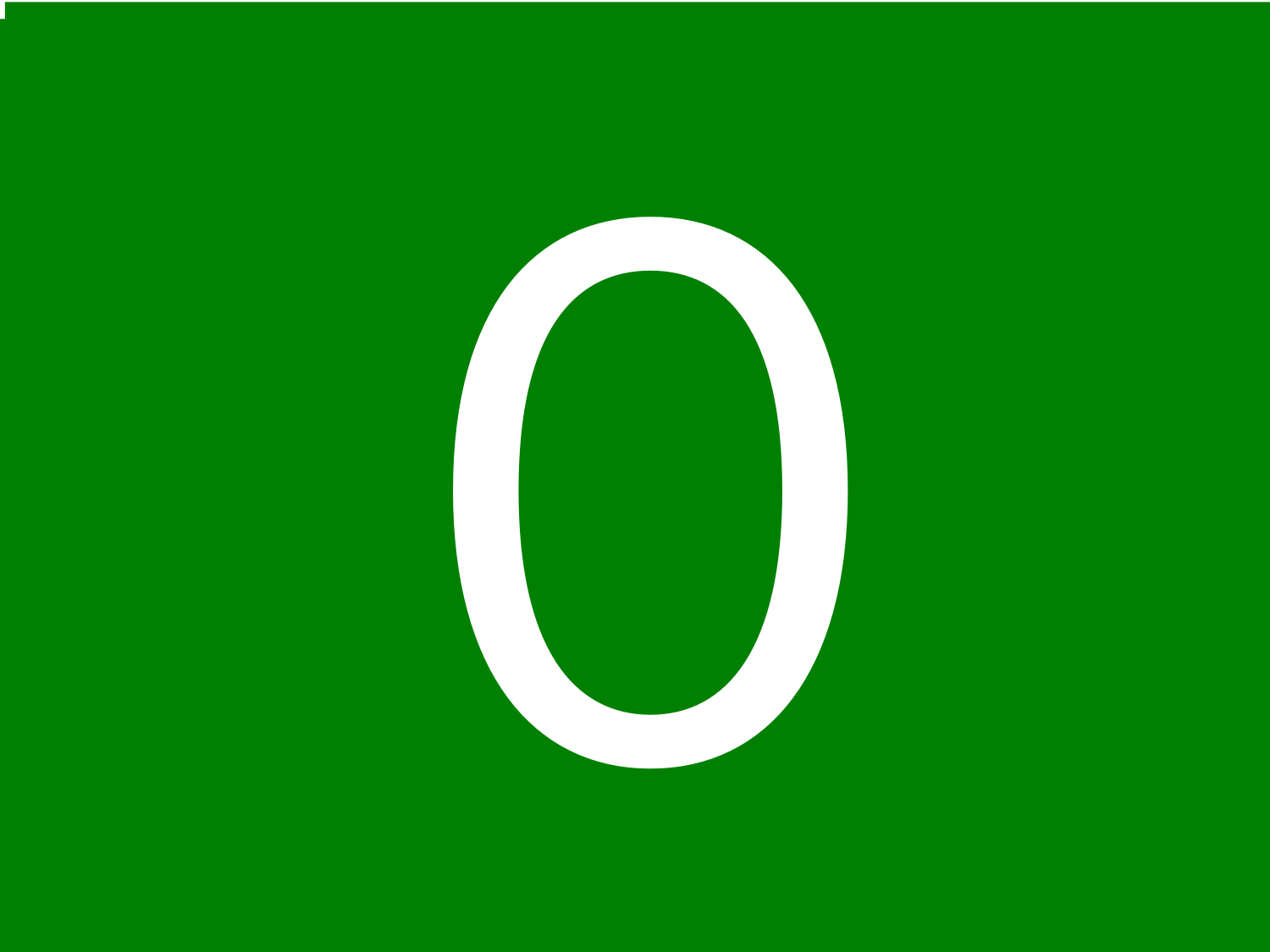

６
５
２４
１０
２９
１９
１１
２
２７
３３
１６
１４
４１
４５
０
４４

２３
３９
２５
３１
４０
３６
３４
２８
４３
９
２２
２０
３２
１７
１５
３７
１８
２６
８
３５
３８
１２
１３
３
３０
４
４２
２１
７
１